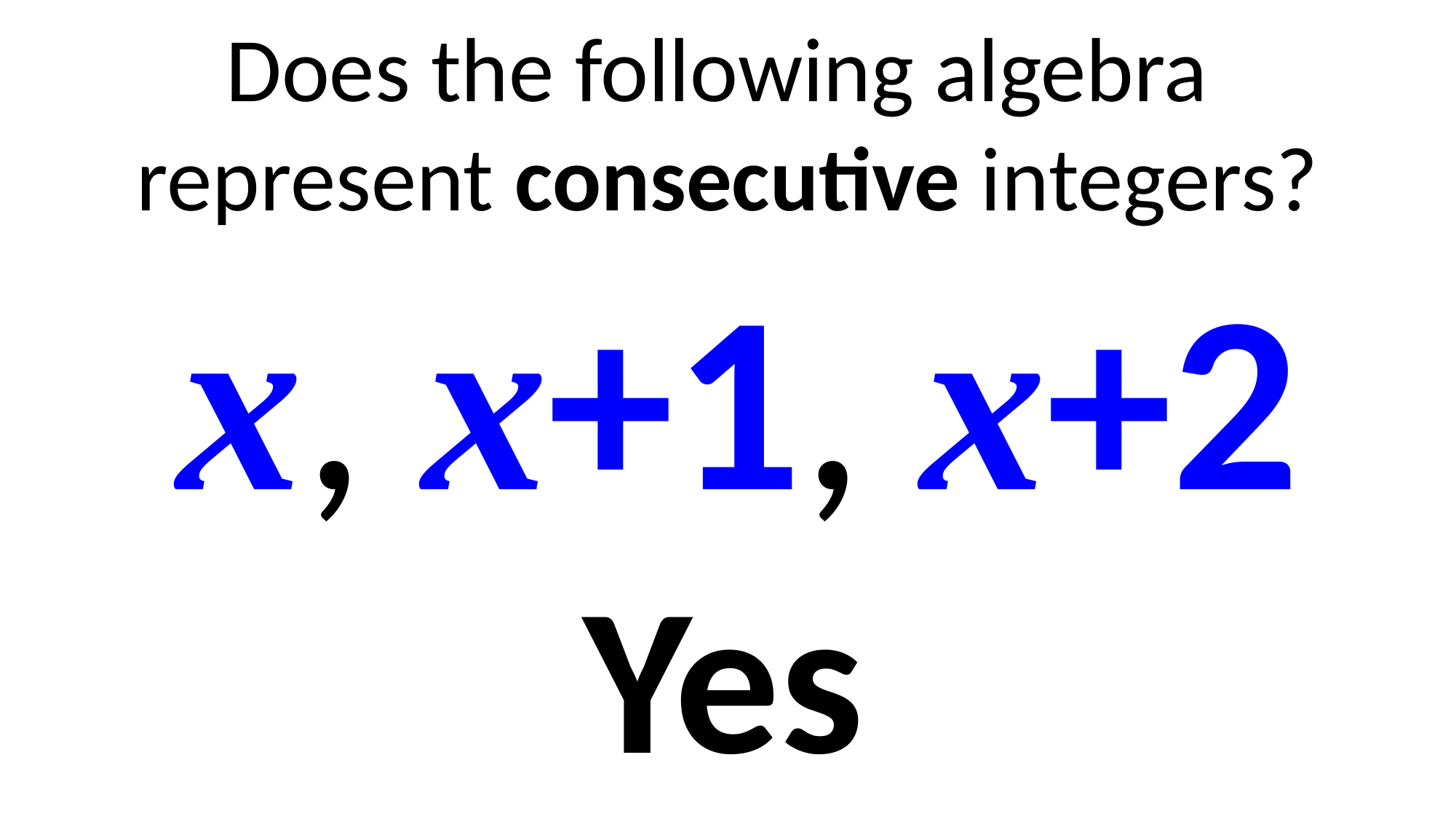

Does the following algebra
represent consecutive integers?
x, x+1, x+2
Yes